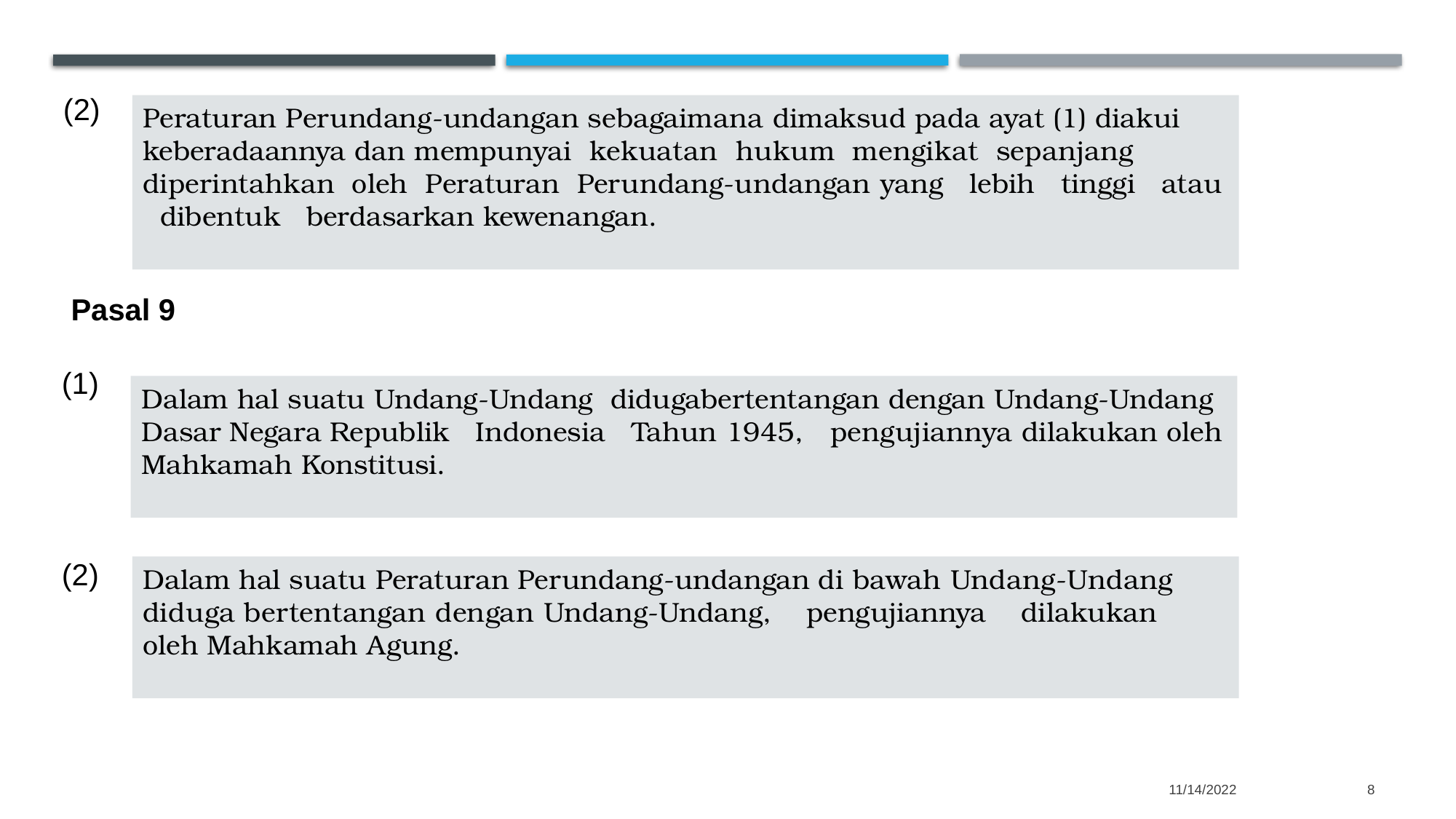

(2)
Peraturan Perundang-undangan sebagaimana dimaksud pada ayat (1) diakui keberadaannya dan mempunyai  kekuatan  hukum  mengikat  sepanjang
diperintahkan  oleh  Peraturan  Perundang-undangan yang   lebih   tinggi   atau   dibentuk   berdasarkan kewenangan.

Pasal 9
(1)
Dalam hal suatu Undang-Undang  didugabertentangan dengan Undang-Undang Dasar Negara Republik   Indonesia   Tahun 1945,   pengujiannya dilakukan oleh Mahkamah Konstitusi.

(2)
Dalam hal suatu Peraturan Perundang-undangan di bawah Undang-Undang diduga bertentangan dengan Undang-Undang,    pengujiannya    dilakukan    oleh Mahkamah Agung.

11/14/2022
8